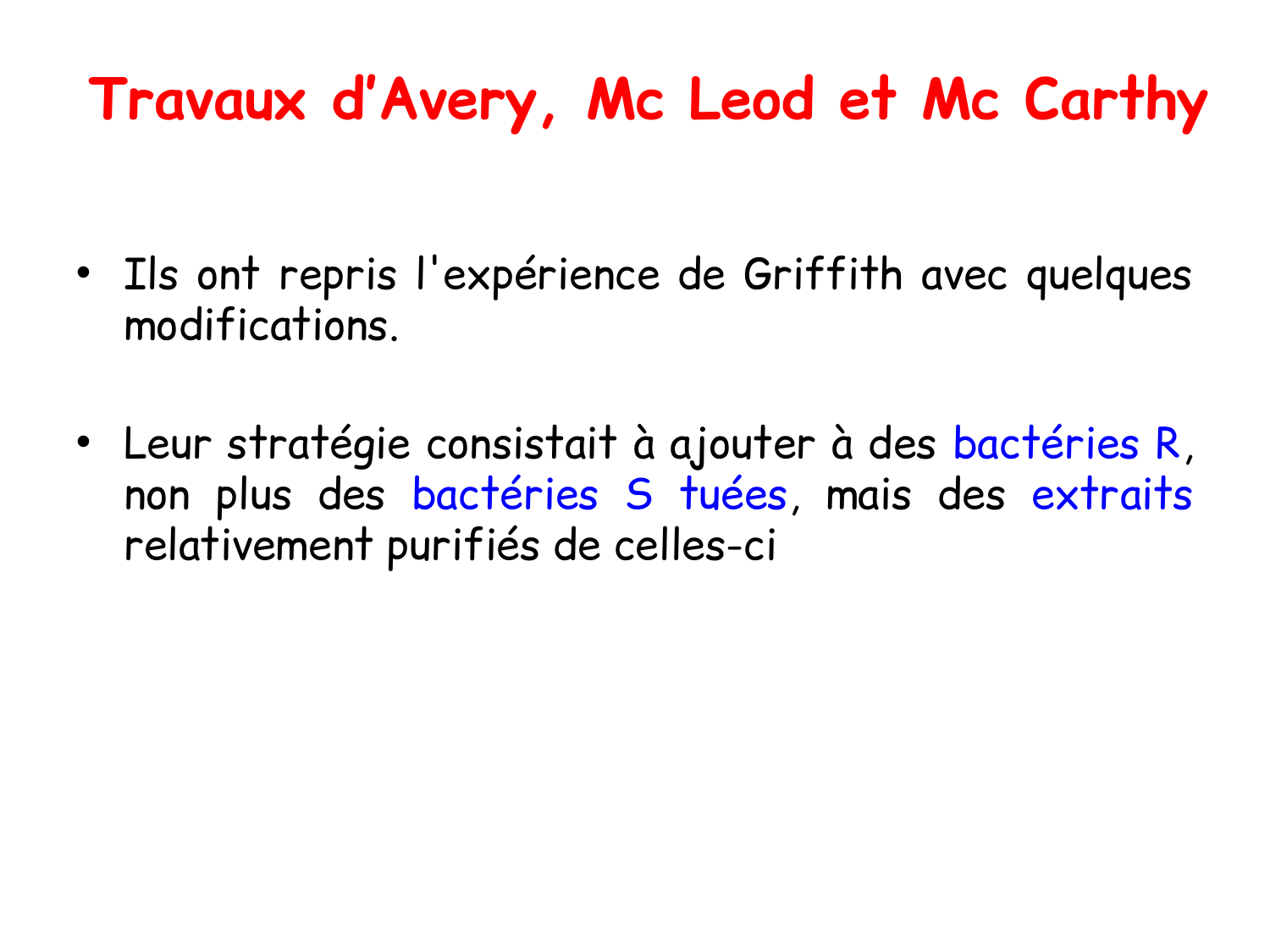

Travaux d’Avery, Mc Leod et Mc Carthy
Ils ont repris l'expérience de Griffith avec quelques modifications.

Leur stratégie consistait à ajouter à des bactéries R, non plus des bactéries S tuées, mais des extraits relativement purifiés de celles-ci